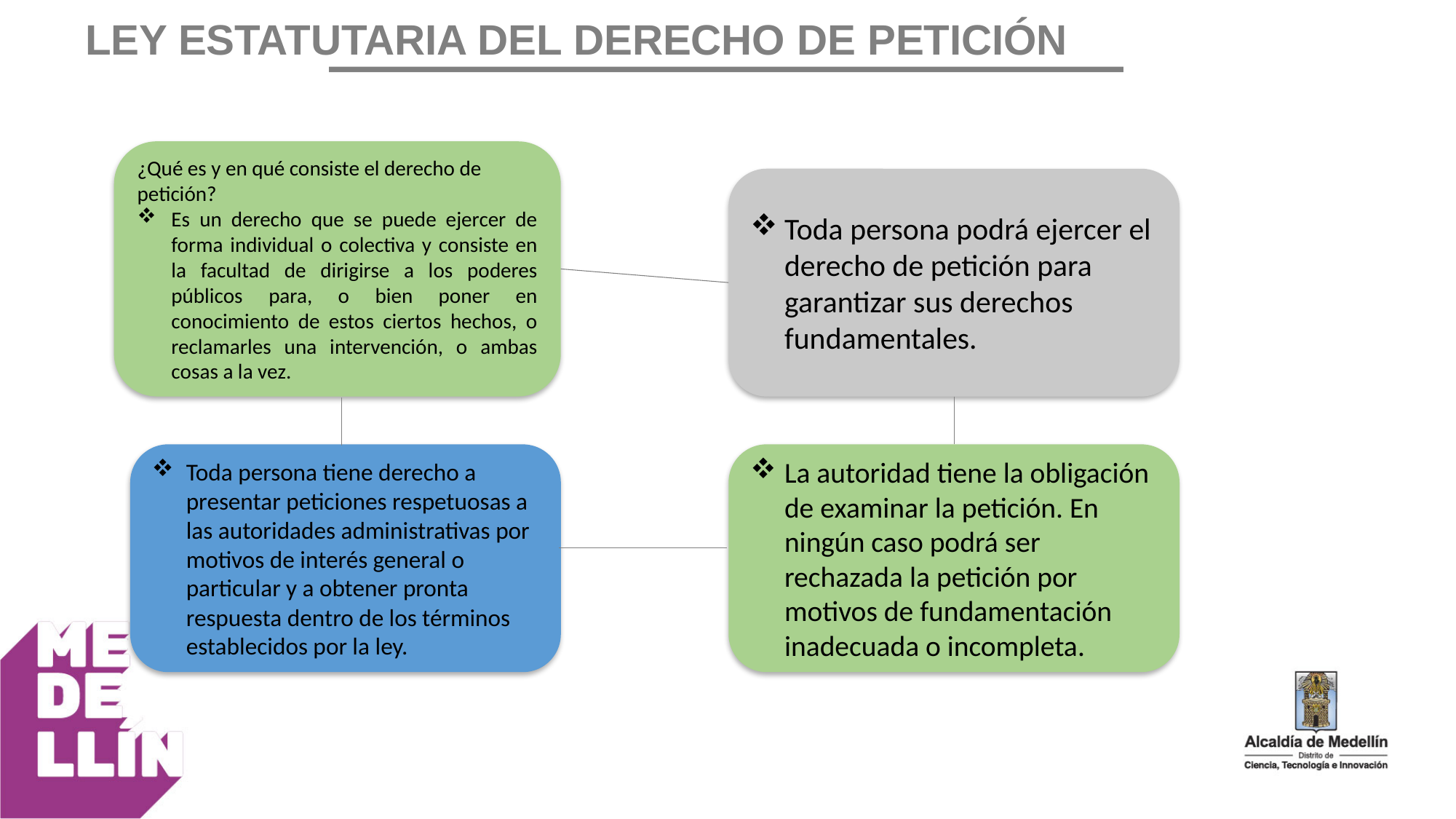

LEY ESTATUTARIA DEL DERECHO DE PETICIÓN

¿Qué es y en qué consiste el derecho de petición?
Es un derecho que se puede ejercer de forma individual o colectiva y consiste en la facultad de dirigirse a los poderes públicos para, o bien poner en conocimiento de estos ciertos hechos, o reclamarles una intervención, o ambas cosas a la vez.
Toda persona podrá ejercer el derecho de petición para garantizar sus derechos fundamentales.
Toda persona tiene derecho a presentar peticiones respetuosas a las autoridades administrativas por motivos de interés general o particular y a obtener pronta respuesta dentro de los términos establecidos por la ley.
La autoridad tiene la obligación de examinar la petición. En ningún caso podrá ser rechazada la petición por motivos de fundamentación inadecuada o incompleta.